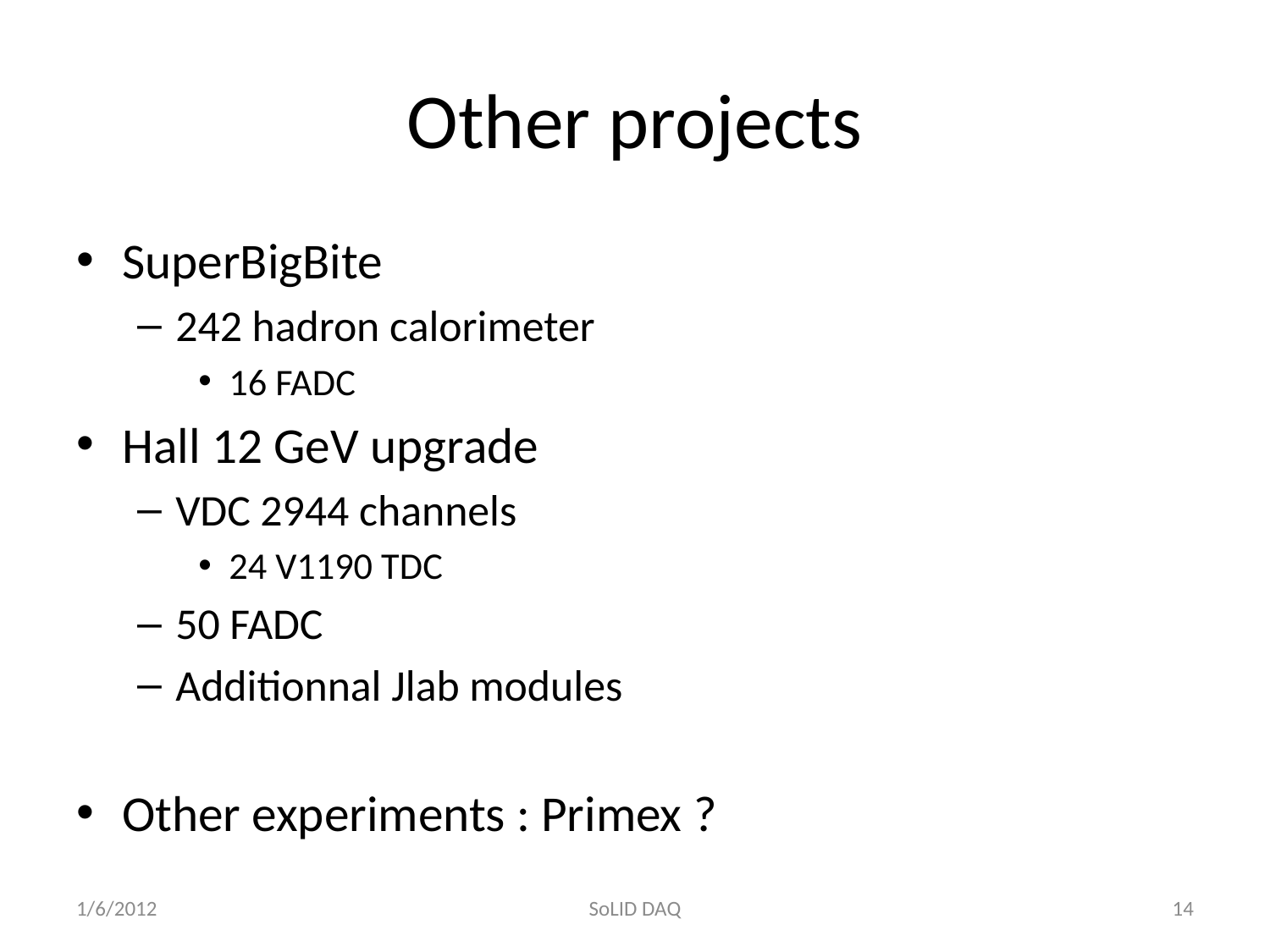

# Other projects
SuperBigBite
242 hadron calorimeter
16 FADC
Hall 12 GeV upgrade
VDC 2944 channels
24 V1190 TDC
50 FADC
Additionnal Jlab modules

Other experiments : Primex ?
1/6/2012
SoLID DAQ
14